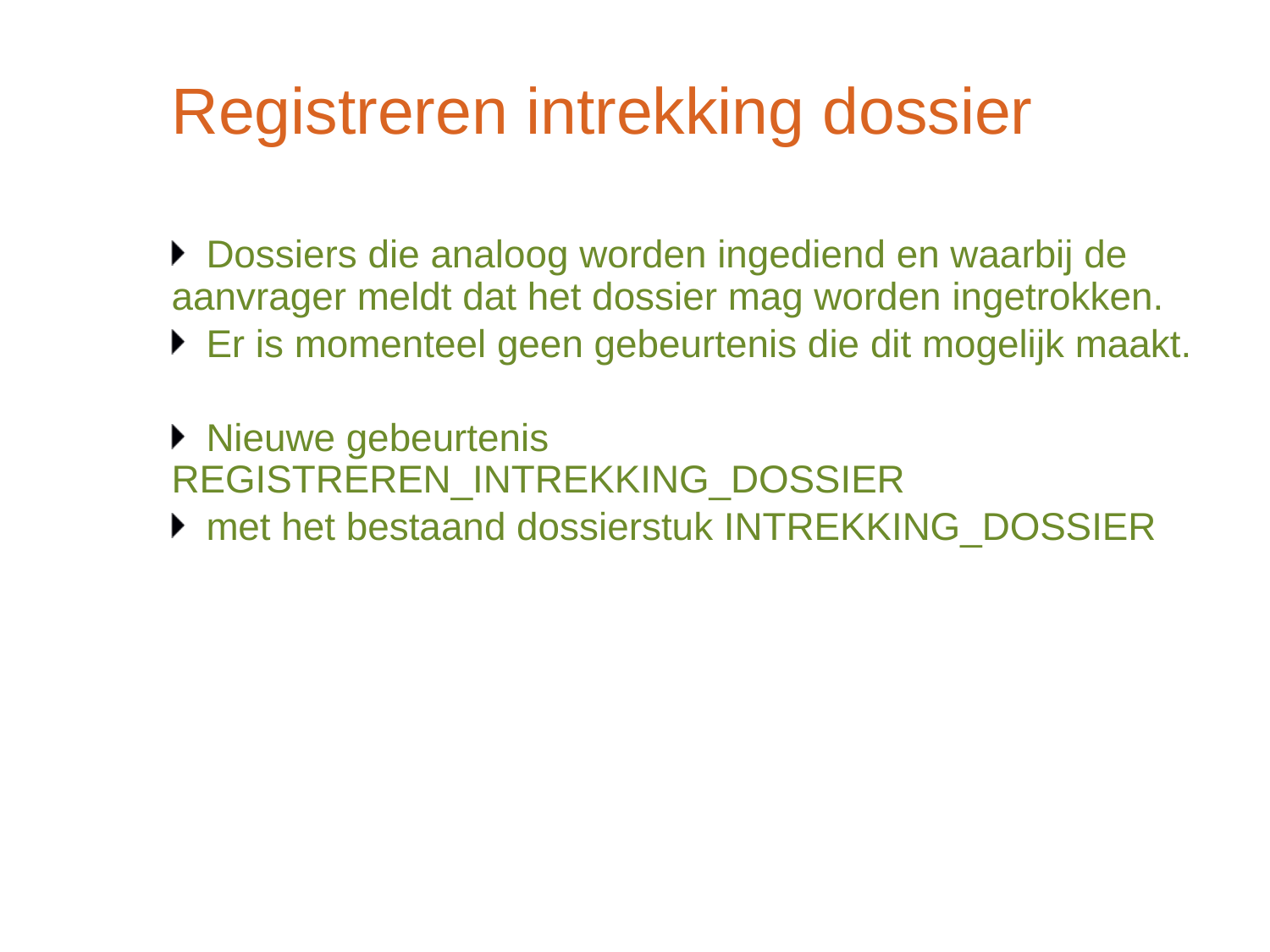

# Registreren intrekking dossier
Dossiers die analoog worden ingediend en waarbij de aanvrager meldt dat het dossier mag worden ingetrokken.
Er is momenteel geen gebeurtenis die dit mogelijk maakt.

Nieuwe gebeurtenis REGISTREREN_INTREKKING_DOSSIER
met het bestaand dossierstuk INTREKKING_DOSSIER